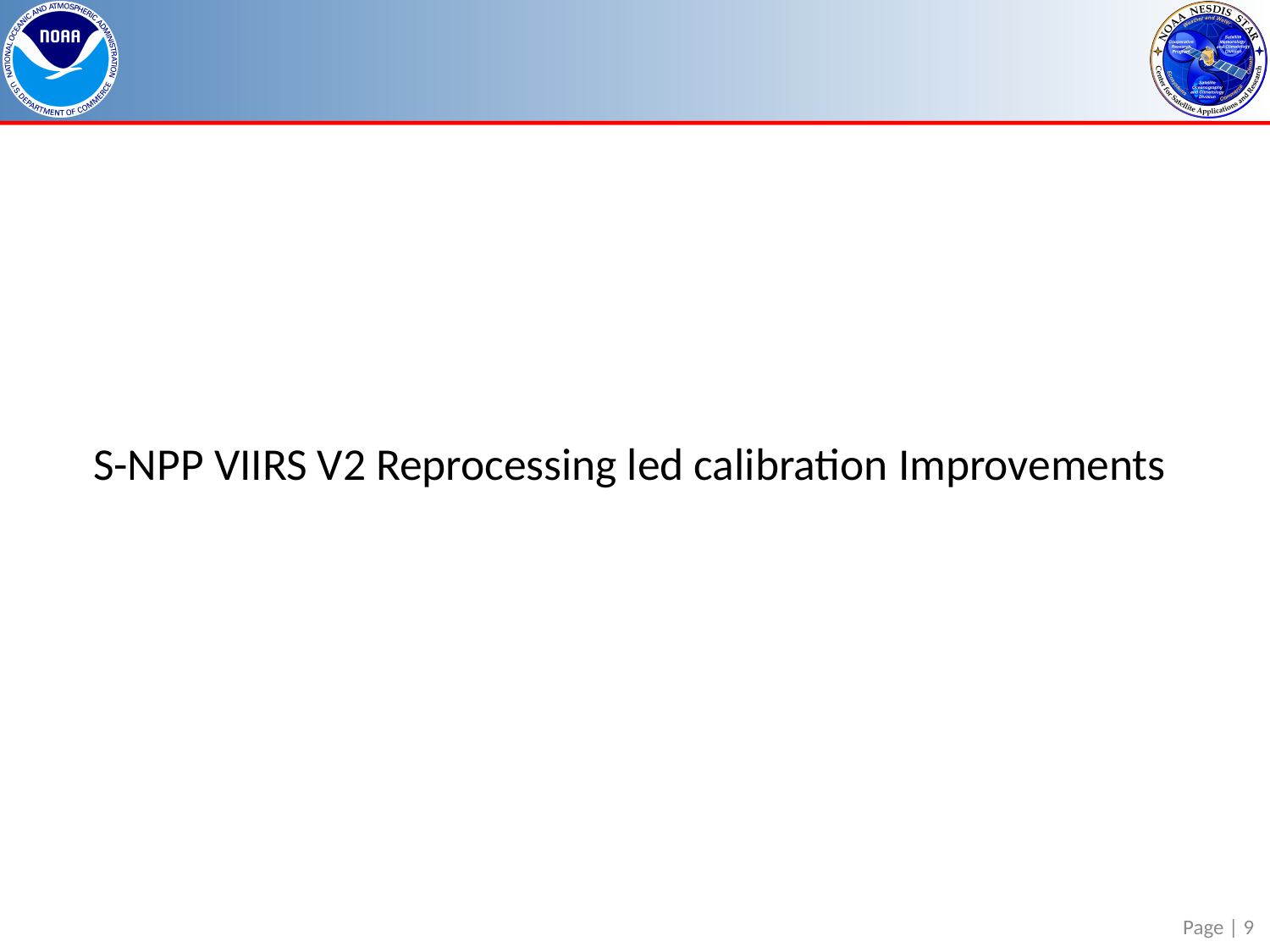

# S-NPP VIIRS V2 Reprocessing led calibration Improvements
Page | 9